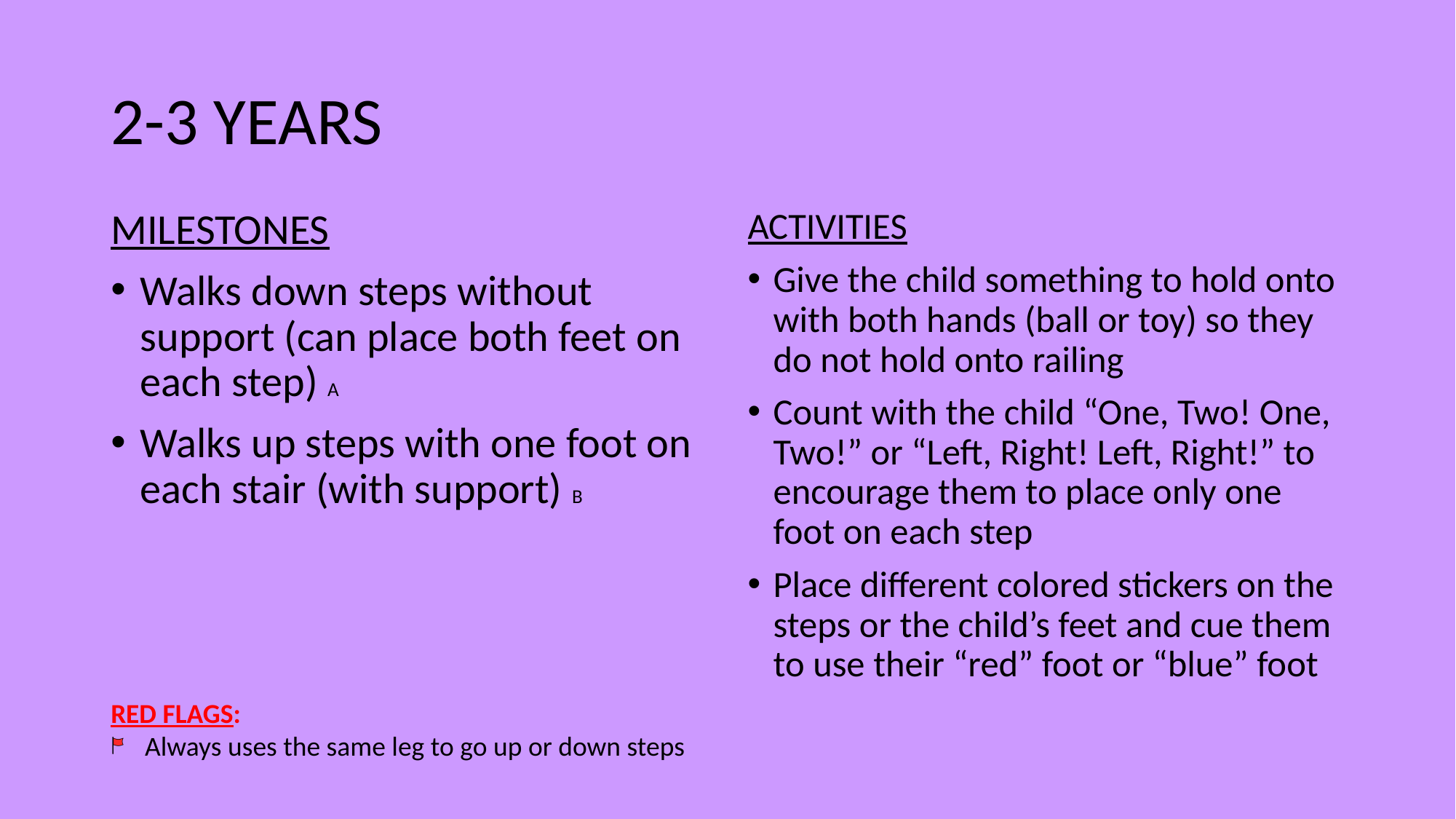

# 2-3 YEARS
ACTIVITIES
Give the child something to hold onto with both hands (ball or toy) so they do not hold onto railing
Count with the child “One, Two! One, Two!” or “Left, Right! Left, Right!” to encourage them to place only one foot on each step
Place different colored stickers on the steps or the child’s feet and cue them to use their “red” foot or “blue” foot

MILESTONES
Walks down steps without support (can place both feet on each step) A
Walks up steps with one foot on each stair (with support) B
RED FLAGS:
Always uses the same leg to go up or down steps